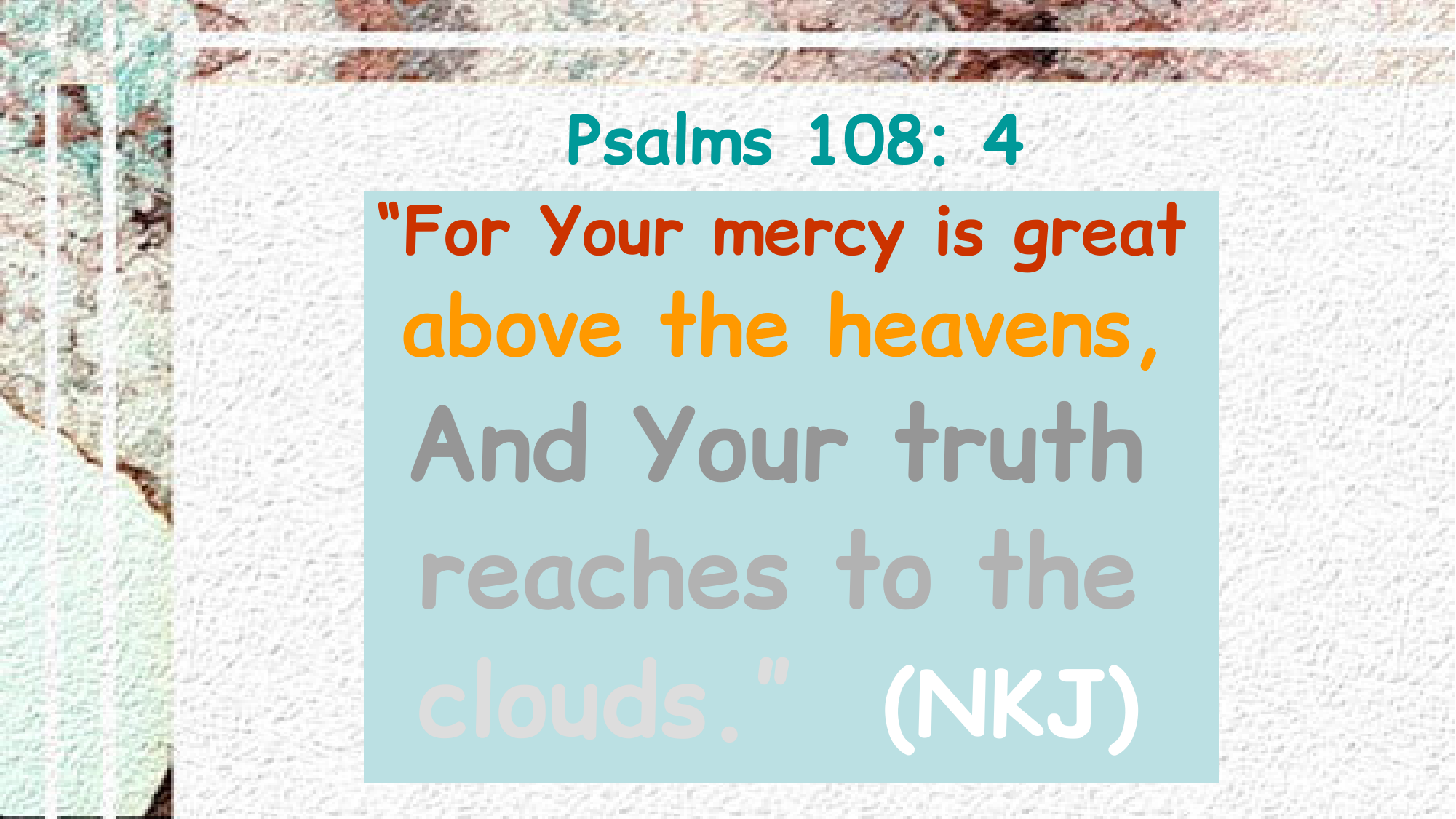

# Psalms 108: 4
“For Your mercy is great
 above the heavens,
 And Your truth
 reaches to the
 clouds.”  (NKJ)